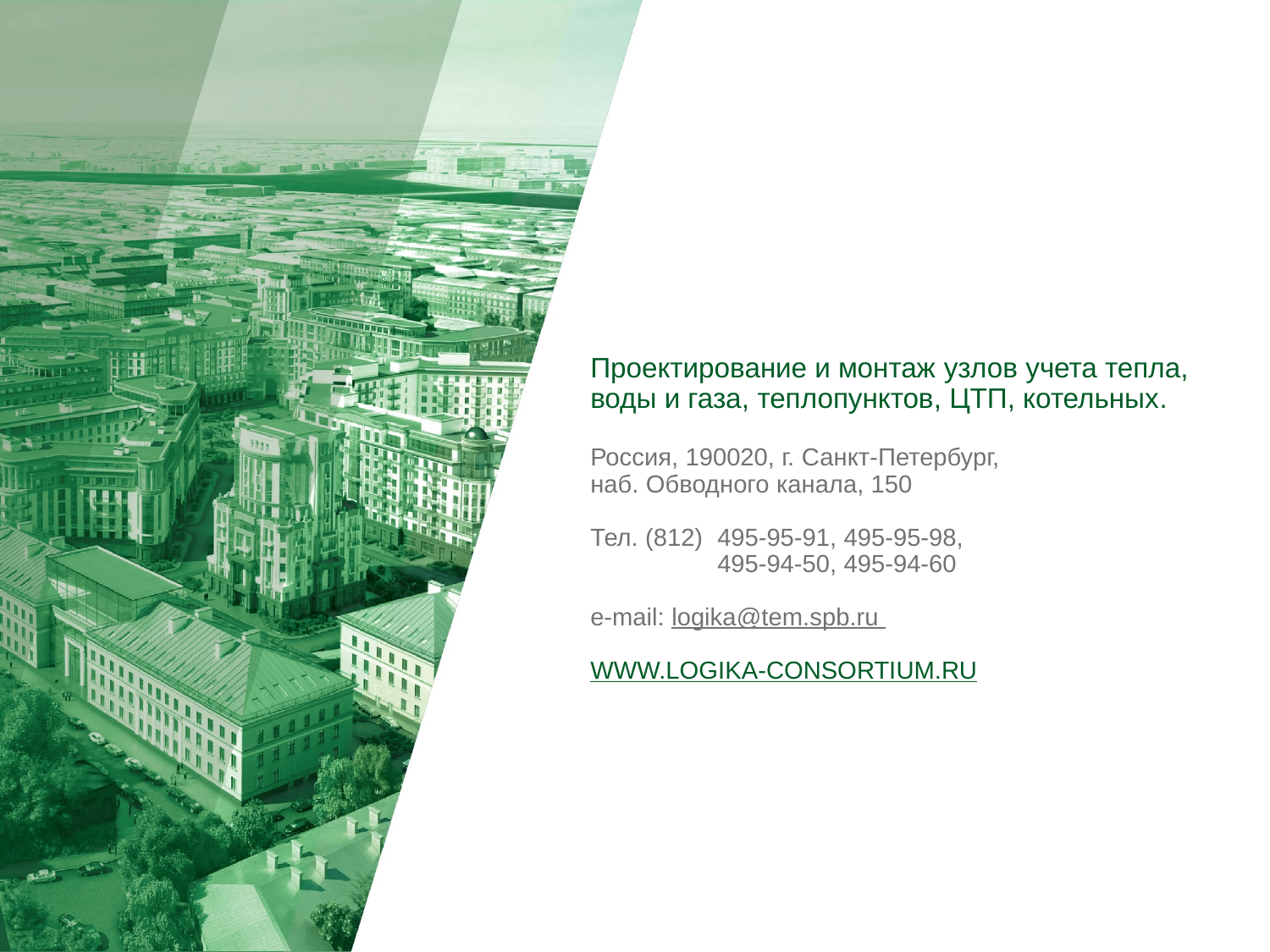

# Проектирование и монтаж узлов учета тепла, воды и газа, теплопунктов, ЦТП, котельных. Россия, 190020, г. Санкт-Петербург, наб. Обводного канала, 150 Тел. (812)	495-95-91, 495-95-98, 495-94-50, 495-94-60 e-mail: logika@tem.spb.ru WWW.LOGIKA-CONSORTIUM.RU